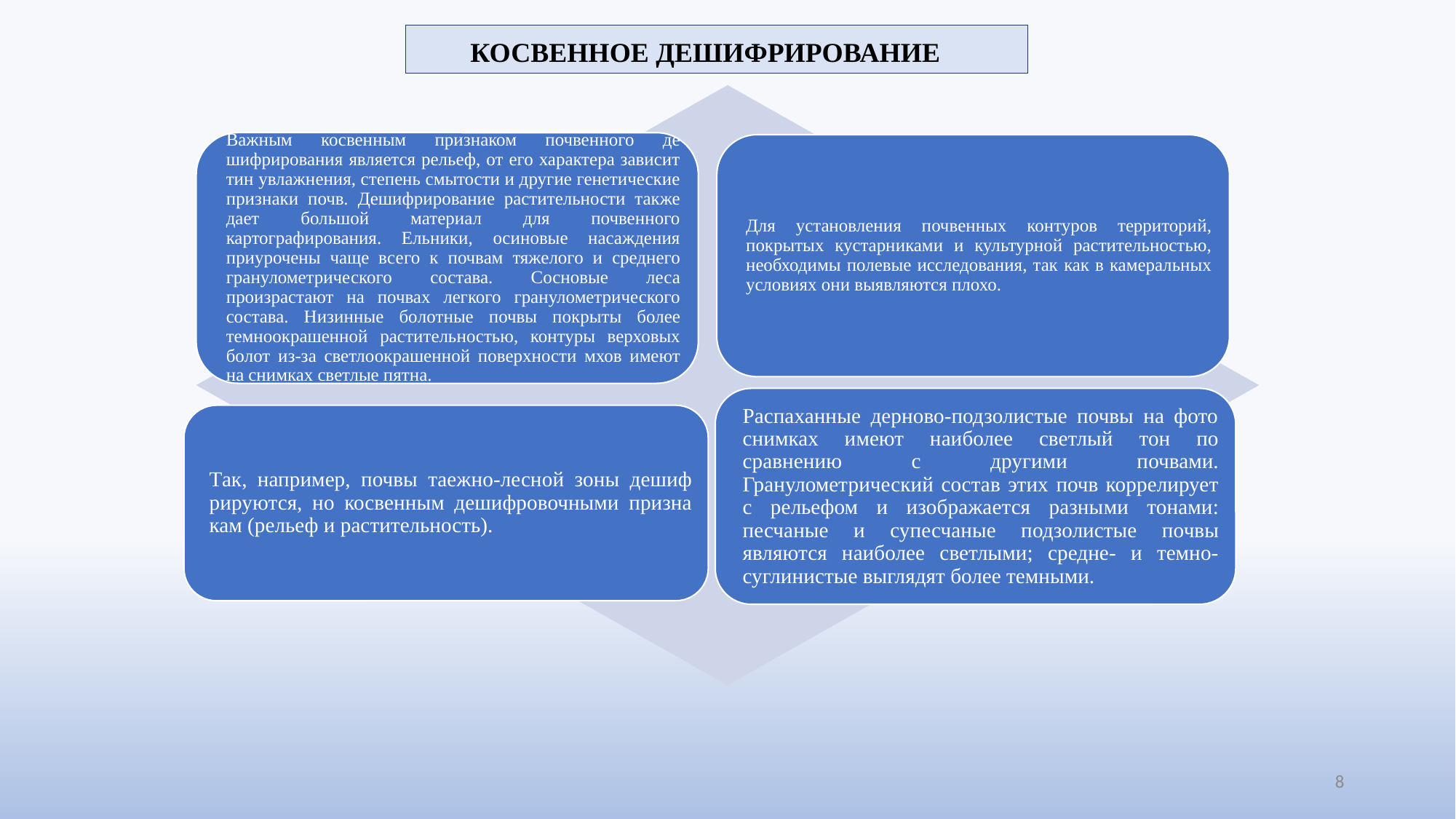

КОСВЕННОЕ ДЕШИФРИРОВАНИЕ
Важным косвенным признаком почвенного де­шифрирования является рельеф, от его характера зависит тин увлажнения, степень смытости и другие генетические признаки почв. Дешифрирование растительности также дает большой материал для почвенного картографирования. Ельники, осиновые насаждения приурочены чаще все­го к почвам тяжелого и среднего гранулометрическо­го состава. Сосновые леса произрастают на почвах легкого гранулометрического состава. Низинные бо­лотные почвы покрыты более темноокрашенной рас­тительностью, контуры верховых болот из-за светло­окрашенной поверхности мхов имеют на снимках светлые пятна.
Для установления почвенных контуров территорий, покрытых кустарниками и культурной растительностью, необходимы полевые исследования, так как в камеральных условиях они выявляются плохо.
Так, например, почвы таежно-лесной зоны дешиф­рируются, но косвенным дешифровочными призна­кам (рельеф и растительность).
Распаханные дерново-подзолистые почвы на фото­снимках имеют наиболее светлый тон по сравнению с другими почвами. Гранулометрический состав этих почв коррелирует с рельефом и изображается разны­ми тонами: песчаные и супесчаные подзолистые по­чвы являются наиболее светлыми; средне- и темно-суглинистые выглядят более темными.
8